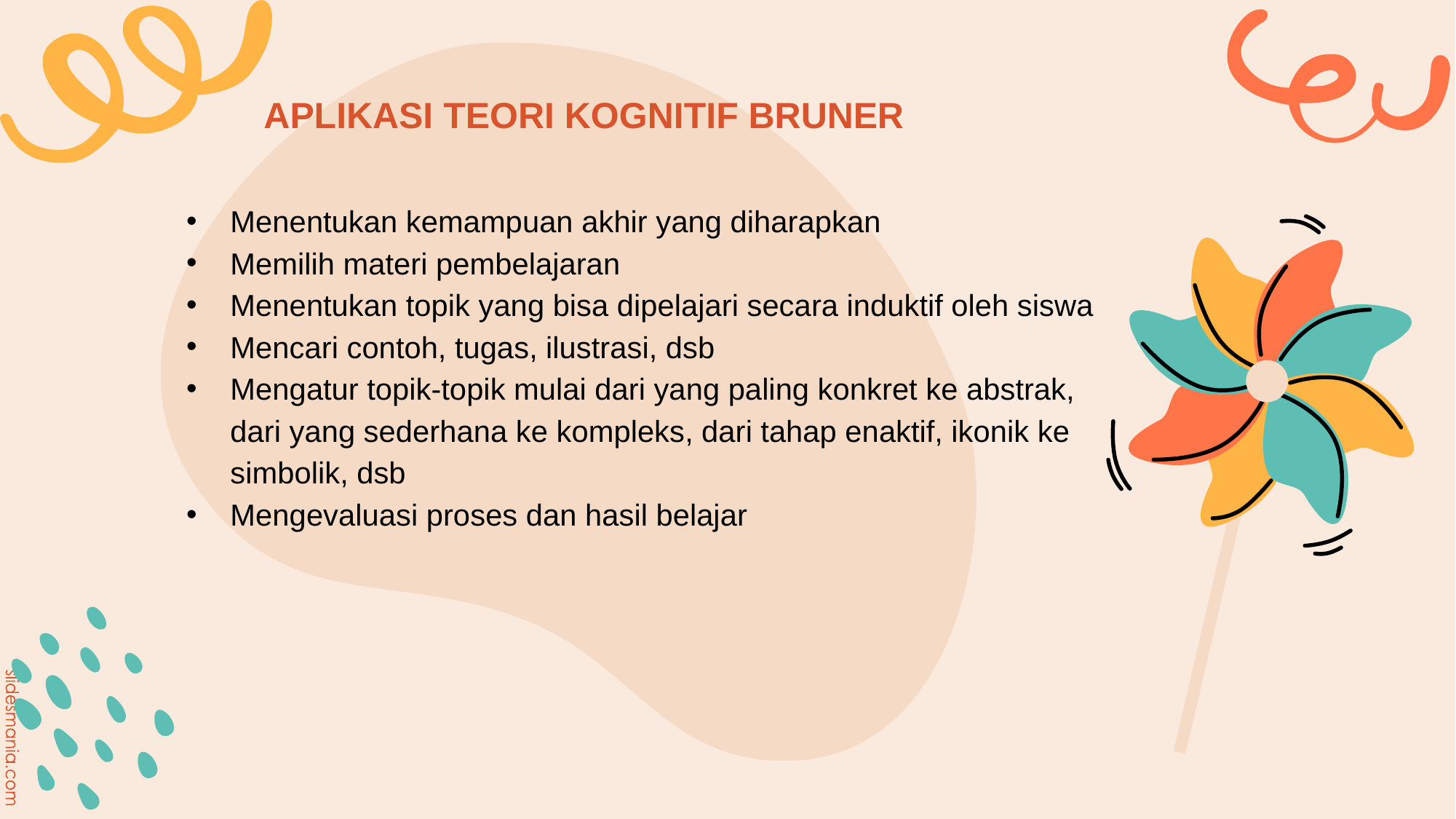

# APLIKASI TEORI KOGNITIF BRUNER
Menentukan kemampuan akhir yang diharapkan
Memilih materi pembelajaran
Menentukan topik yang bisa dipelajari secara induktif oleh siswa
Mencari contoh, tugas, ilustrasi, dsb
Mengatur topik-topik mulai dari yang paling konkret ke abstrak, dari yang sederhana ke kompleks, dari tahap enaktif, ikonik ke simbolik, dsb
Mengevaluasi proses dan hasil belajar